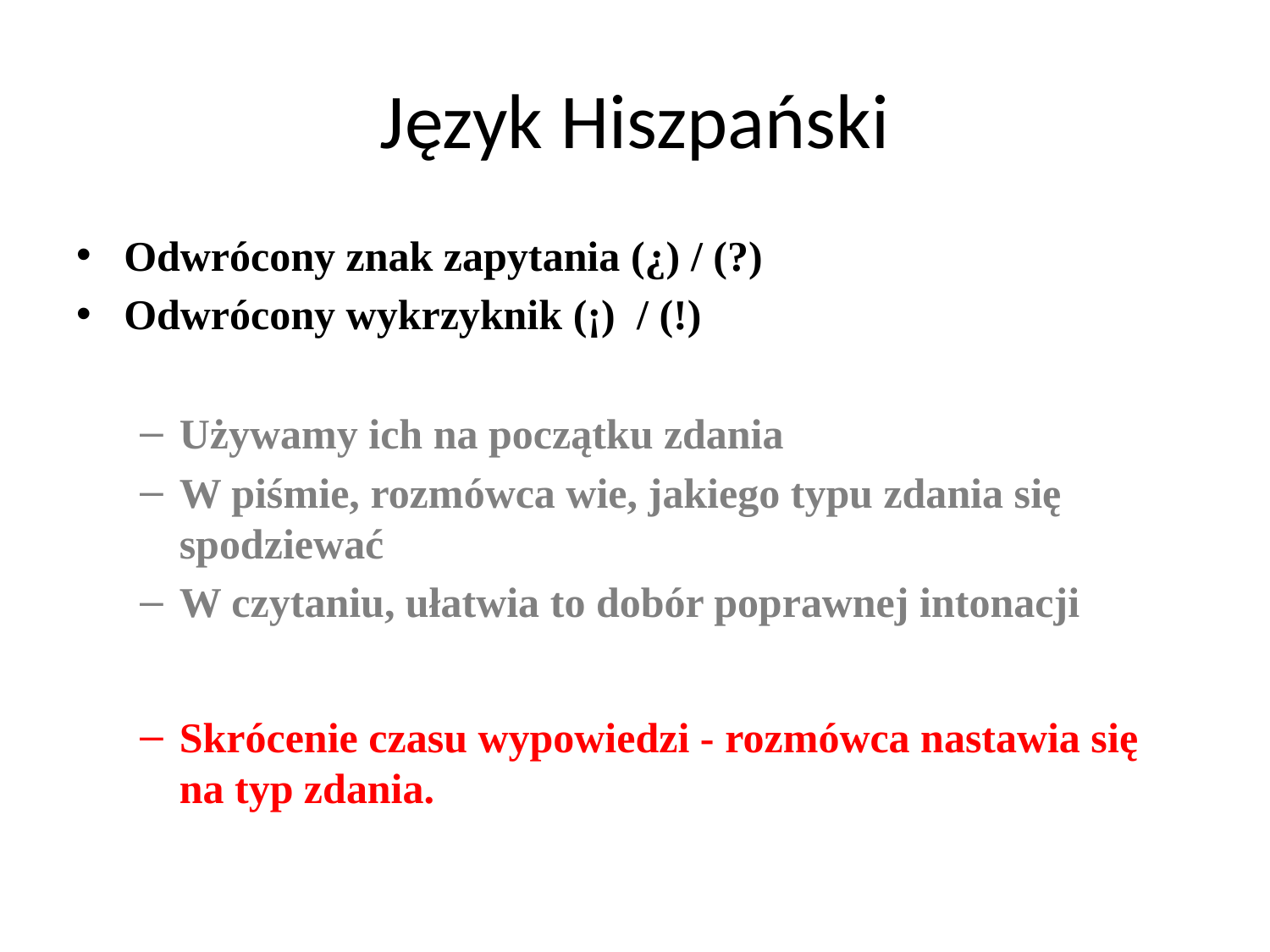

# Język Hiszpański
Odwrócony znak zapytania (¿) / (?)
Odwrócony wykrzyknik (¡)  / (!)

Używamy ich na początku zdania
W piśmie, rozmówca wie, jakiego typu zdania się spodziewać
W czytaniu, ułatwia to dobór poprawnej intonacji

Skrócenie czasu wypowiedzi - rozmówca nastawia się na typ zdania.